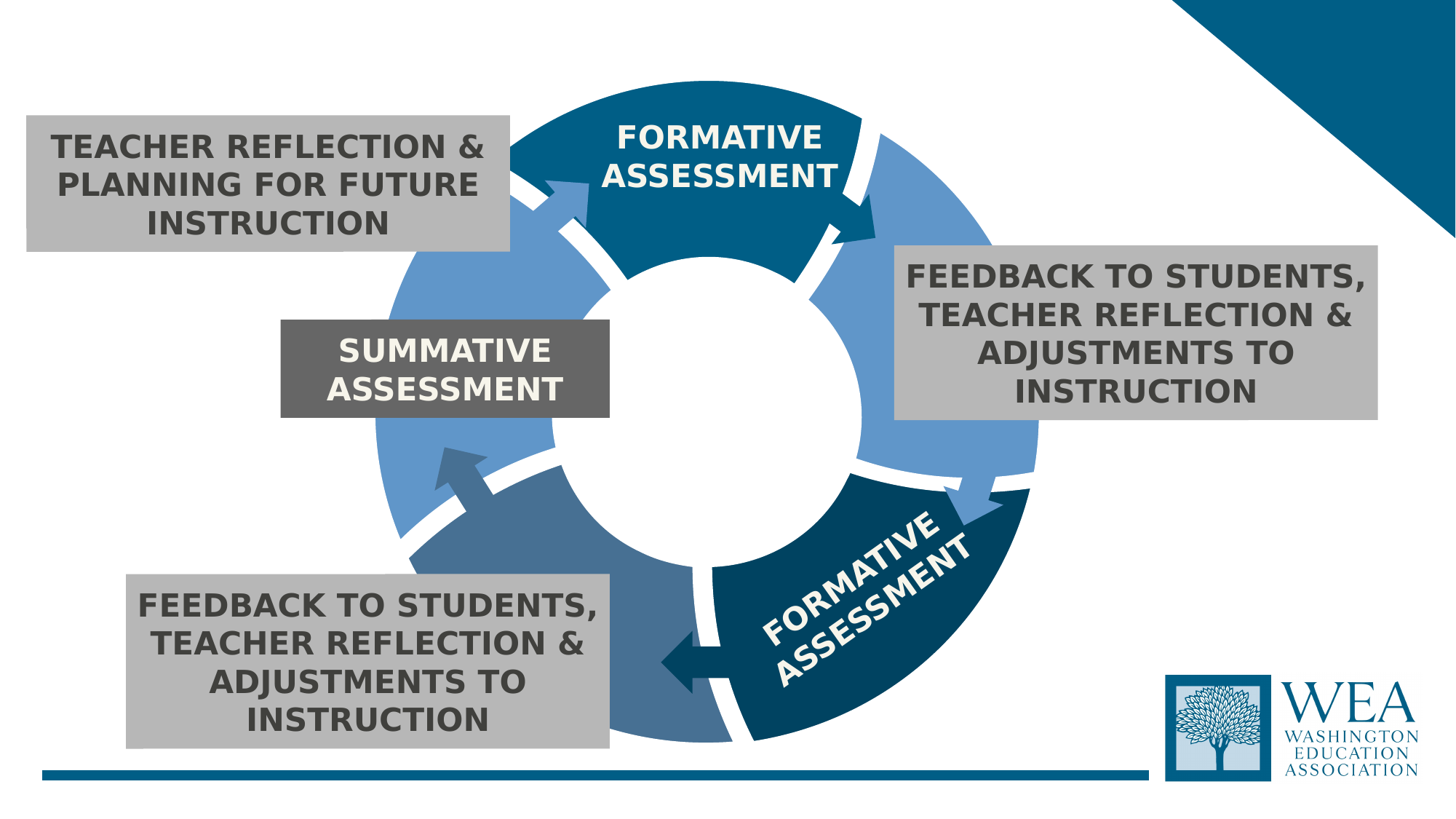

FORMATIVE ASSESSMENT
TEACHER REFLECTION &
PLANNING FOR FUTURE INSTRUCTION

FEEDBACK TO STUDENTS, TEACHER REFLECTION &
ADJUSTMENTS TO INSTRUCTION
SUMMATIVE ASSESSMENT

FORMATIVE ASSESSMENT
FEEDBACK TO STUDENTS, TEACHER REFLECTION &
ADJUSTMENTS TO INSTRUCTION